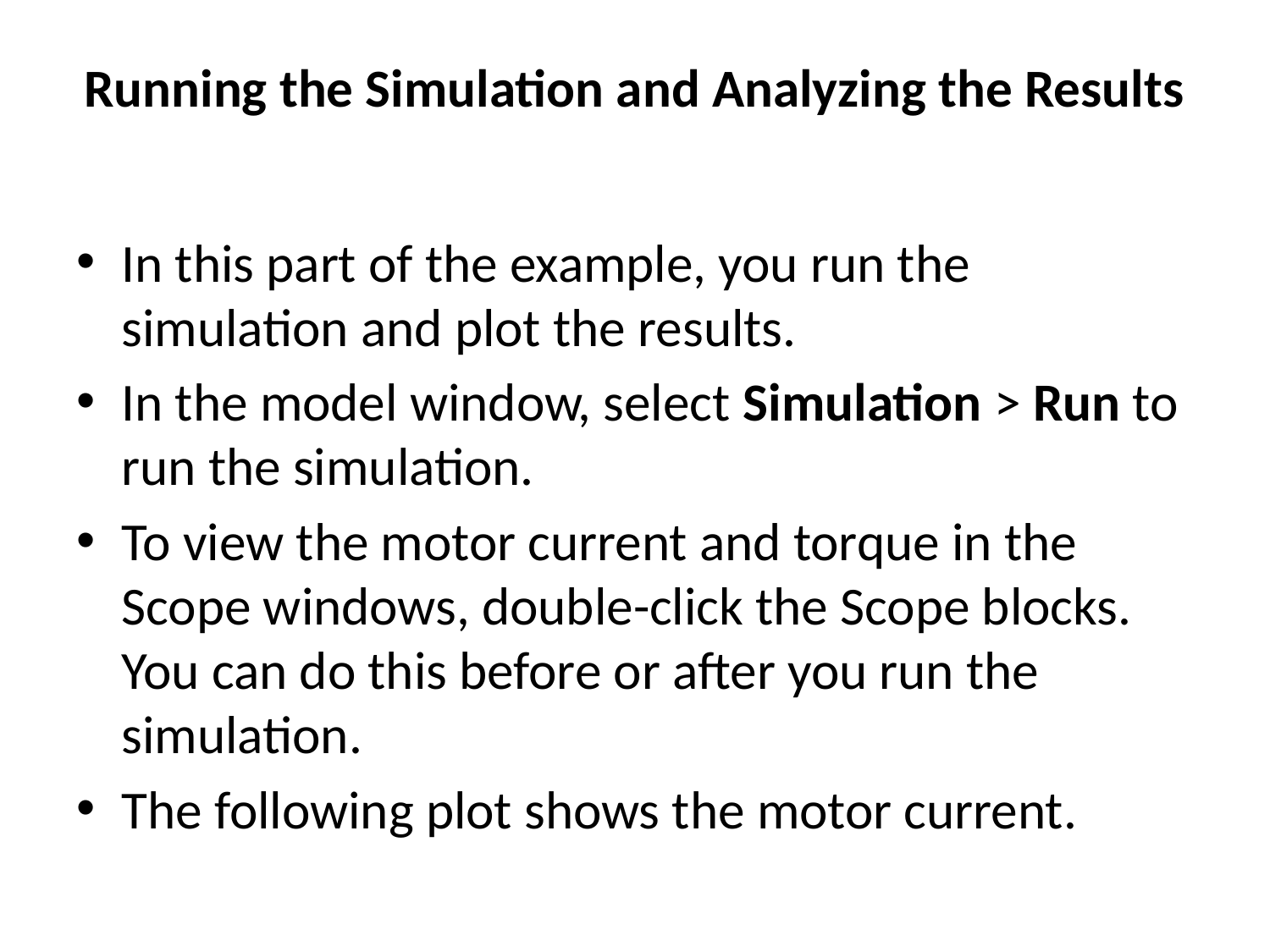

# Running the Simulation and Analyzing the Results
In this part of the example, you run the simulation and plot the results.
In the model window, select Simulation > Run to run the simulation.
To view the motor current and torque in the Scope windows, double-click the Scope blocks. You can do this before or after you run the simulation.
The following plot shows the motor current.